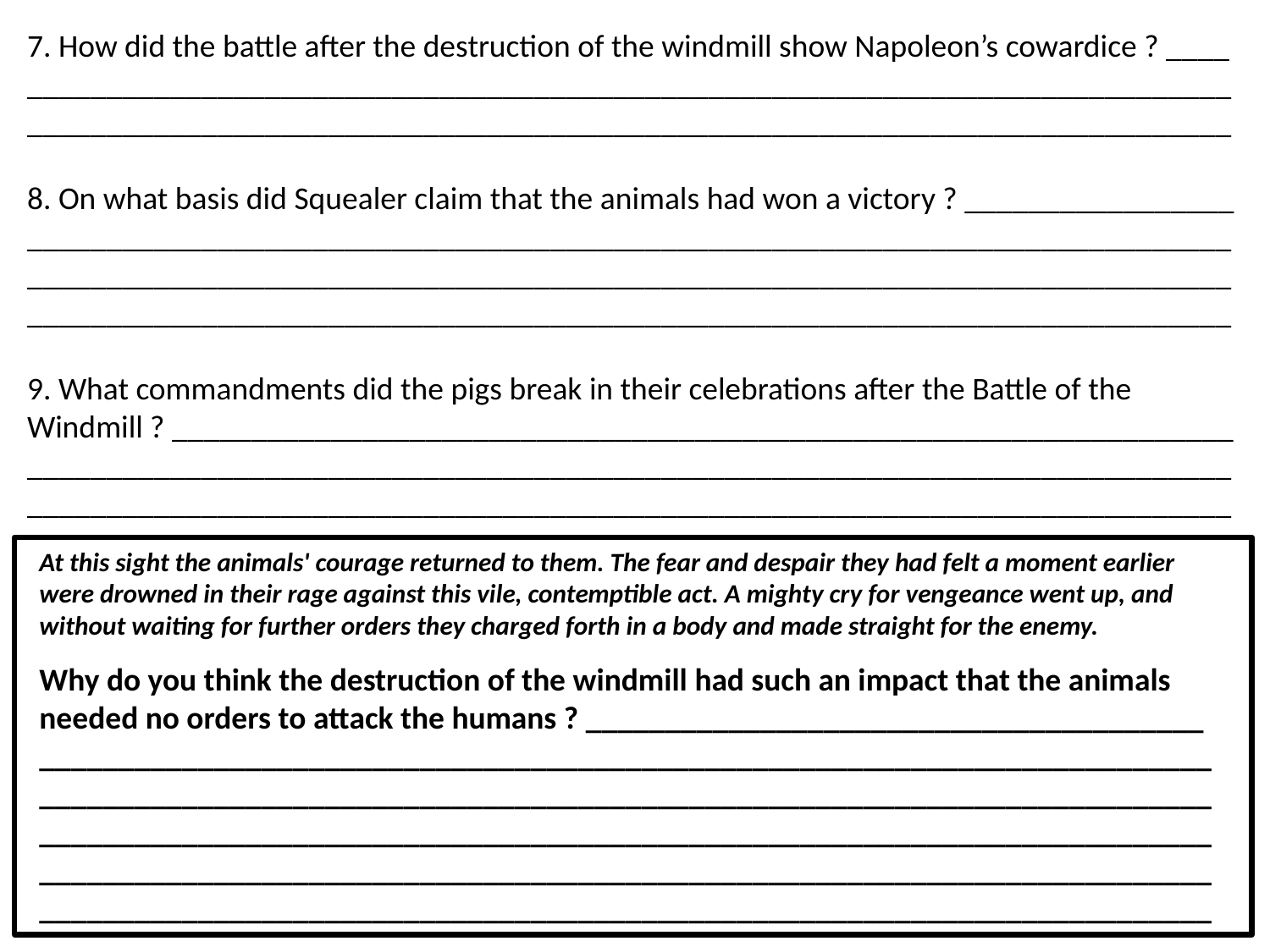

7. How did the battle after the destruction of the windmill show Napoleon’s cowardice ? ____
________________________________________________________________________________________________________________________________________________________

8. On what basis did Squealer claim that the animals had won a victory ? _________________
____________________________________________________________________________________________________________________________________________________________________________________________________________________________________

9. What commandments did the pigs break in their celebrations after the Battle of the Windmill ? ___________________________________________________________________
________________________________________________________________________________________________________________________________________________________

At this sight the animals' courage returned to them. The fear and despair they had felt a moment earlier were drowned in their rage against this vile, contemptible act. A mighty cry for vengeance went up, and without waiting for further orders they charged forth in a body and made straight for the enemy.

Why do you think the destruction of the windmill had such an impact that the animals needed no orders to attack the humans ? _______________________________________
__________________________________________________________________________________________________________________________________________________________________________________________________________________________________________________________________________________________________________________________________________________________________________________